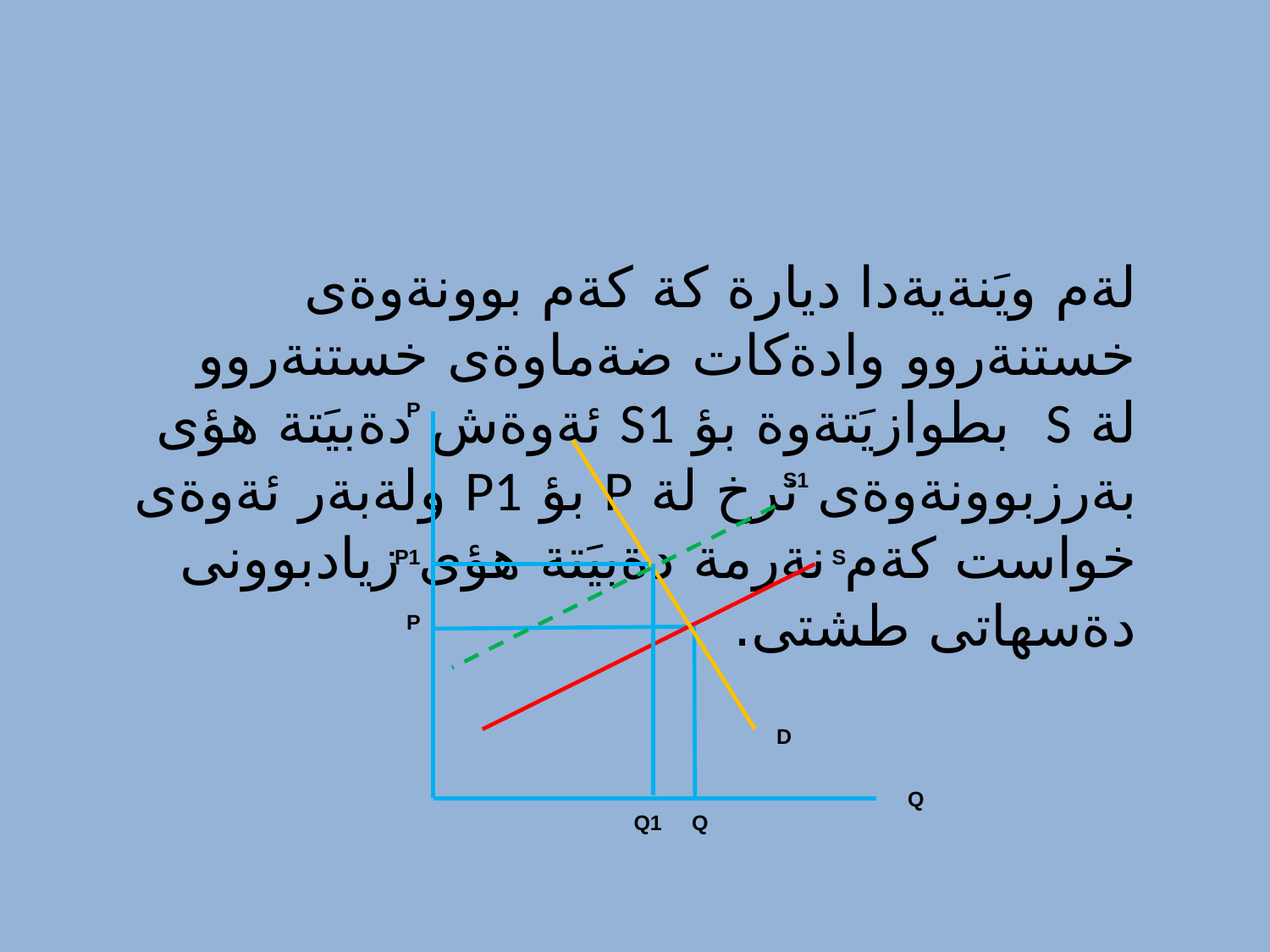

لةم ويَنةيةدا ديارة كة كةم بوونةوةى خستنةروو وادةكات ضةماوةى خستنةروو لة S  بطوازيَتةوة بؤ S1 ئةوةش دةبيَتة هؤى بةرزبوونةوةى نرخ لة P بؤ P1 ولةبةر ئةوةى خواست كةم نةرمة دةبيَتة هؤى زيادبوونى دةسهاتى طشتى.

P

S1
P1
S
P
D
Q
Q1
Q